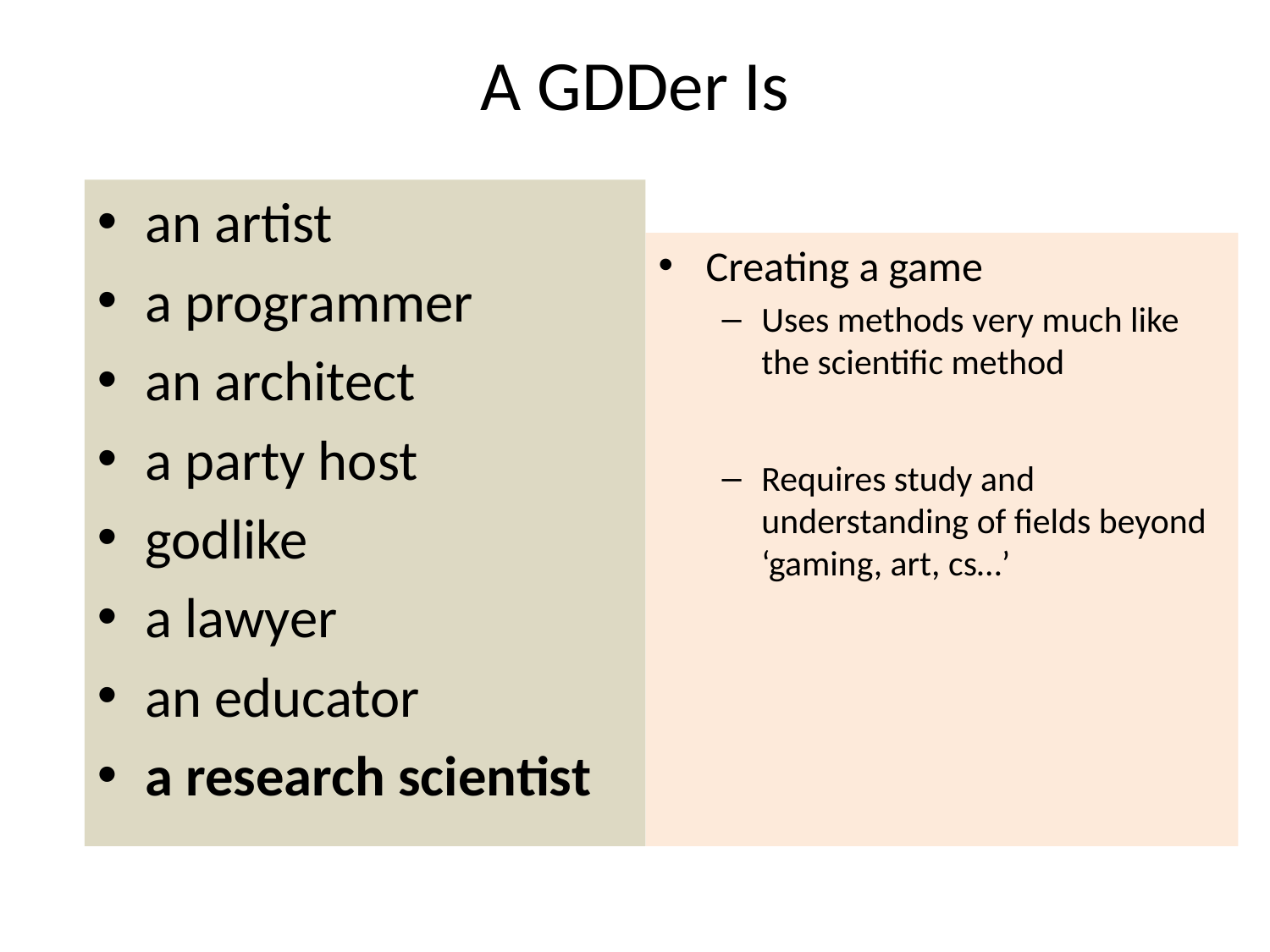

# A GDDer Is
an artist
a programmer
an architect
a party host
godlike
a lawyer
an educator
a research scientist
Creating a game
Uses methods very much like the scientific method

Requires study and understanding of fields beyond ‘gaming, art, cs…’